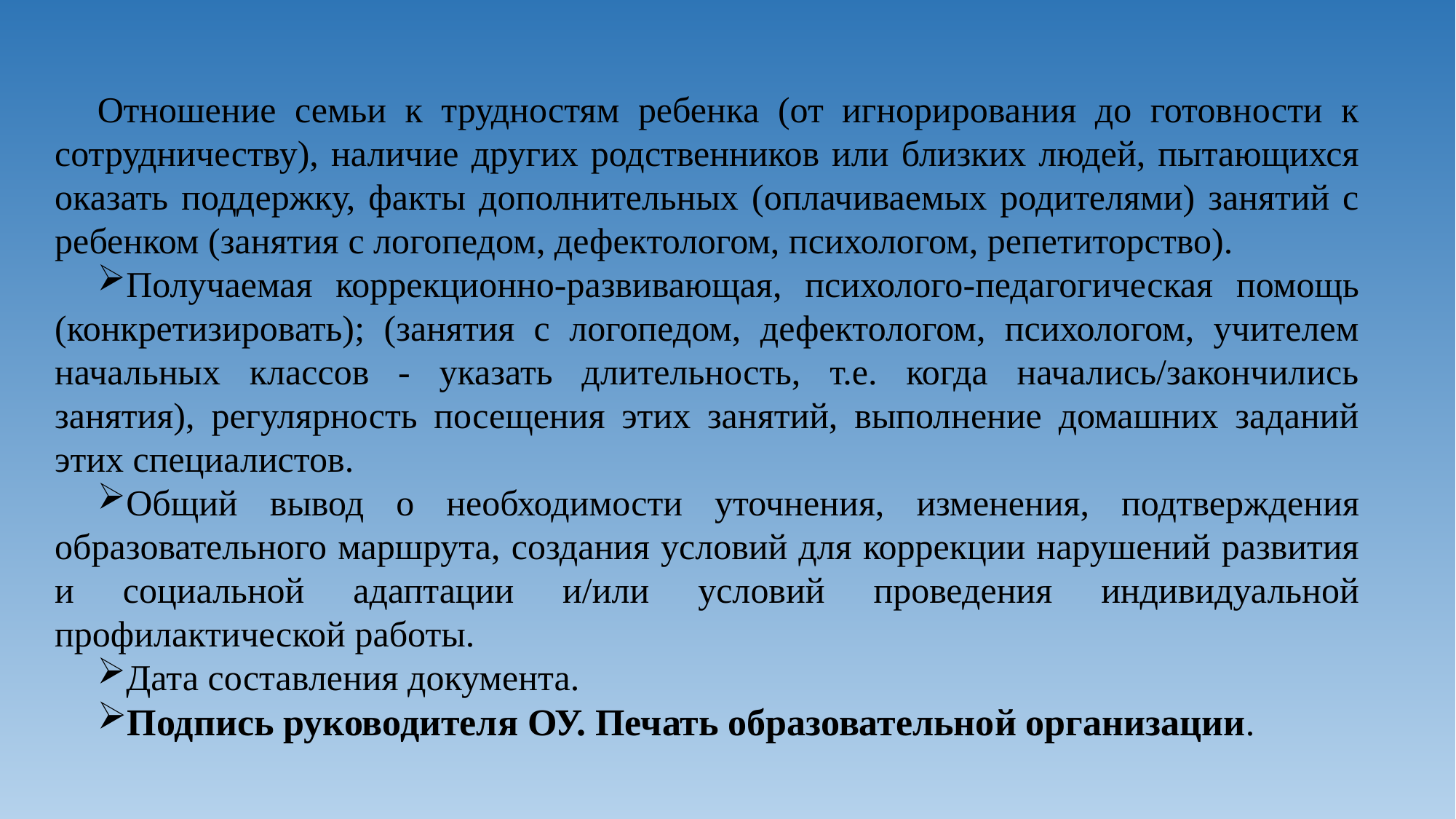

Отношение семьи к трудностям ребенка (от игнорирования до готовности к сотрудничеству), наличие других родственников или близких людей, пытающихся оказать поддержку, факты дополнительных (оплачиваемых родителями) занятий с ребенком (занятия с логопедом, дефектологом, психологом, репетиторство).
Получаемая коррекционно-развивающая, психолого-педагогическая помощь (конкретизировать); (занятия с логопедом, дефектологом, психологом, учителем начальных классов - указать длительность, т.е. когда начались/закончились занятия), регулярность посещения этих занятий, выполнение домашних заданий этих специалистов.
Общий вывод о необходимости уточнения, изменения, подтверждения образовательного маршрута, создания условий для коррекции нарушений развития и социальной адаптации и/или условий проведения индивидуальной профилактической работы.
Дата составления документа.
Подпись руководителя ОУ. Печать образовательной организации.